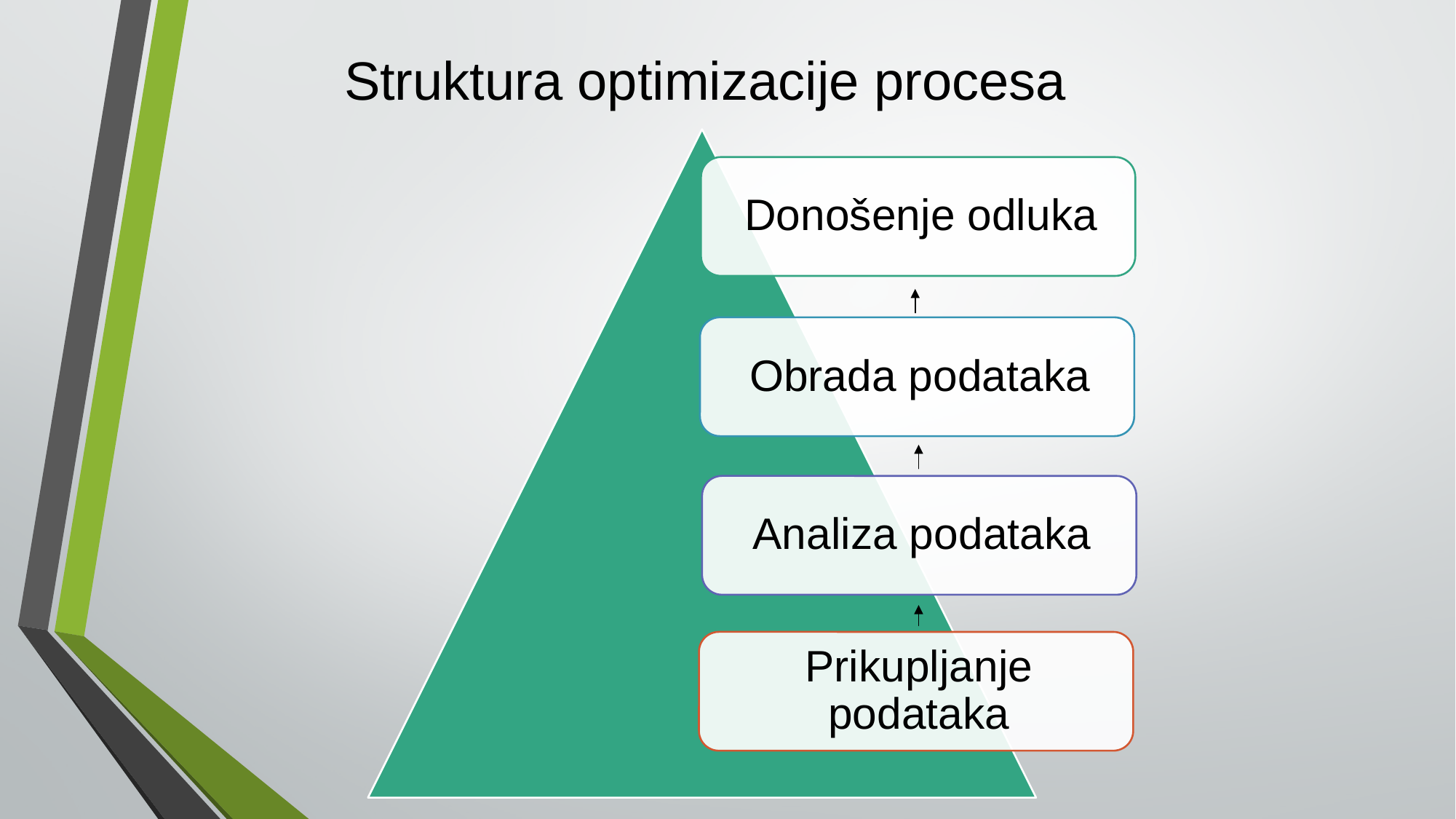

# Struktura optimizacije procesa
Donošenje odluka
Obrada podataka
Analiza podataka
Prikupljanje podataka